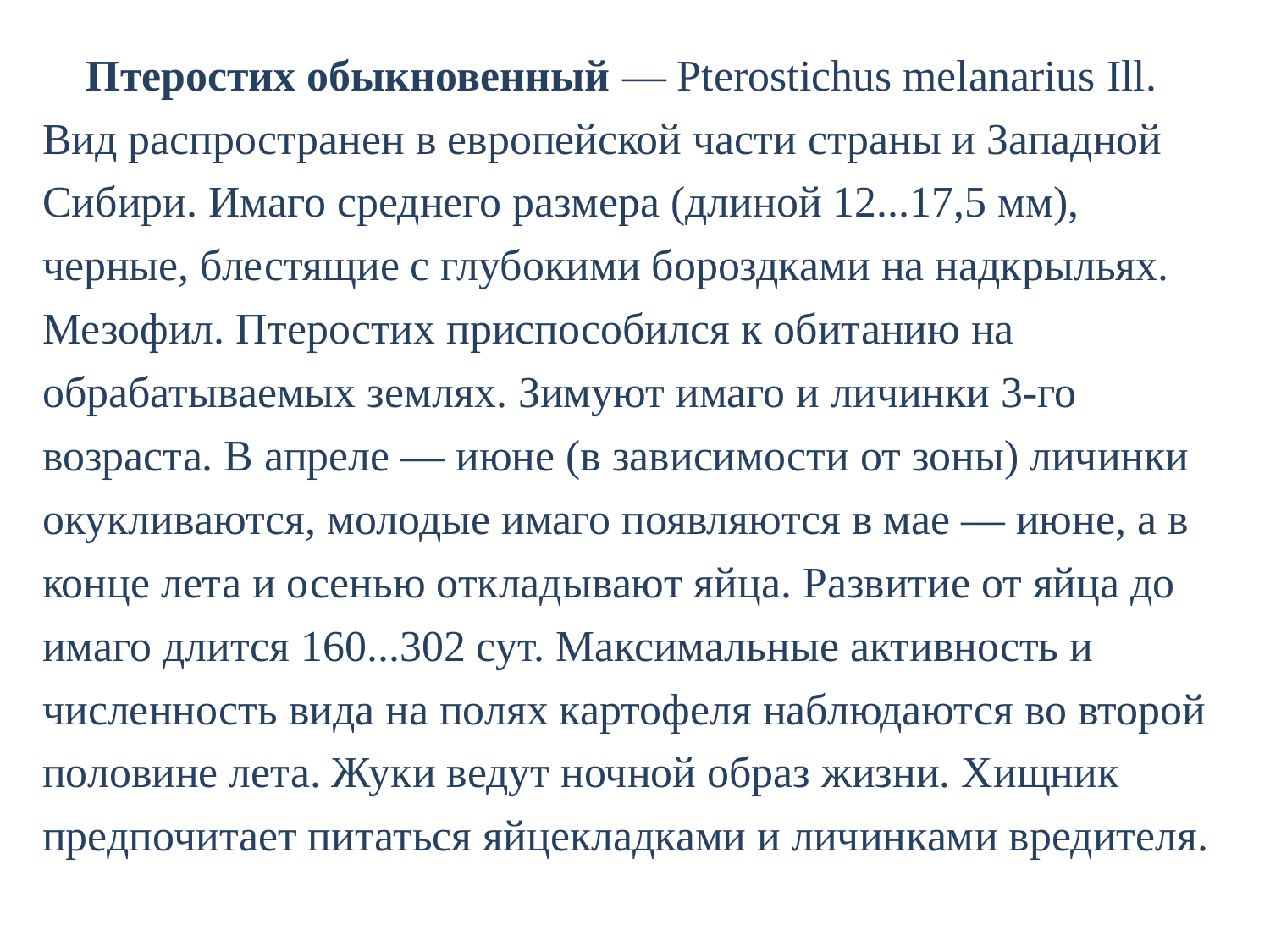

Птеростих обыкновенный — Pterostichus melanarius Ill. Вид распространен в европейской части страны и Западной Сибири. Имаго среднего размера (длиной 12...17,5 мм), черные, блестящие с глубокими бороздками на надкрыльях. Мезофил. Птеростих приспособился к обитанию на обрабатываемых землях. Зимуют имаго и личинки 3-го возраста. В апреле — июне (в зависимости от зоны) личинки окукливаются, молодые имаго появляются в мае — июне, а в конце лета и осенью откладывают яйца. Развитие от яйца до имаго длится 160...302 сут. Максимальные активность и численность вида на полях картофеля наблюдаются во второй половине лета. Жуки ведут ночной образ жизни. Хищник предпочитает питаться яйцекладками и личинками вредителя.